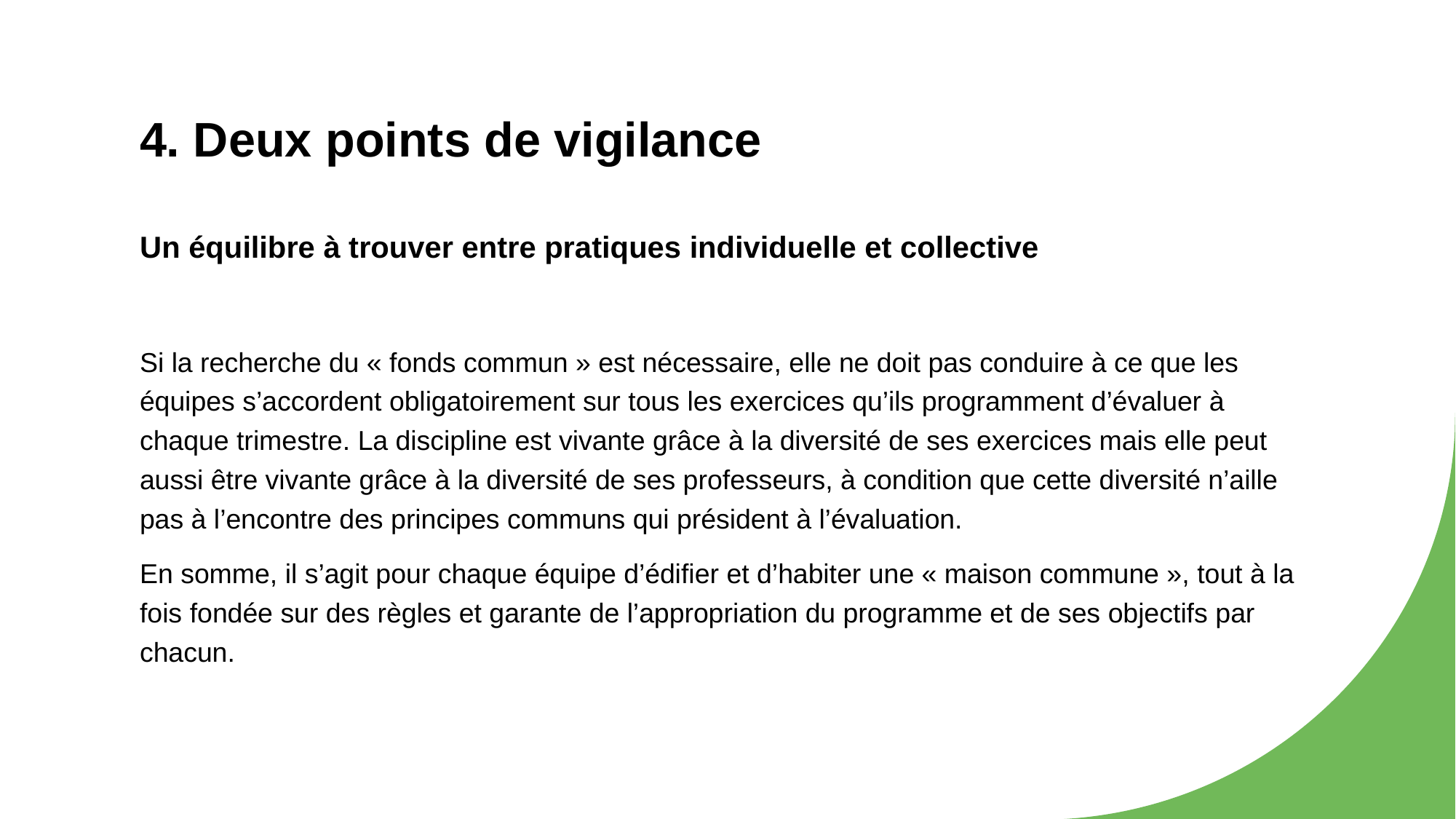

# 4. Deux points de vigilance
Un équilibre à trouver entre pratiques individuelle et collective

Si la recherche du « fonds commun » est nécessaire, elle ne doit pas conduire à ce que les équipes s’accordent obligatoirement sur tous les exercices qu’ils programment d’évaluer à chaque trimestre. La discipline est vivante grâce à la diversité de ses exercices mais elle peut aussi être vivante grâce à la diversité de ses professeurs, à condition que cette diversité n’aille pas à l’encontre des principes communs qui président à l’évaluation.
En somme, il s’agit pour chaque équipe d’édifier et d’habiter une « maison commune », tout à la fois fondée sur des règles et garante de l’appropriation du programme et de ses objectifs par chacun.